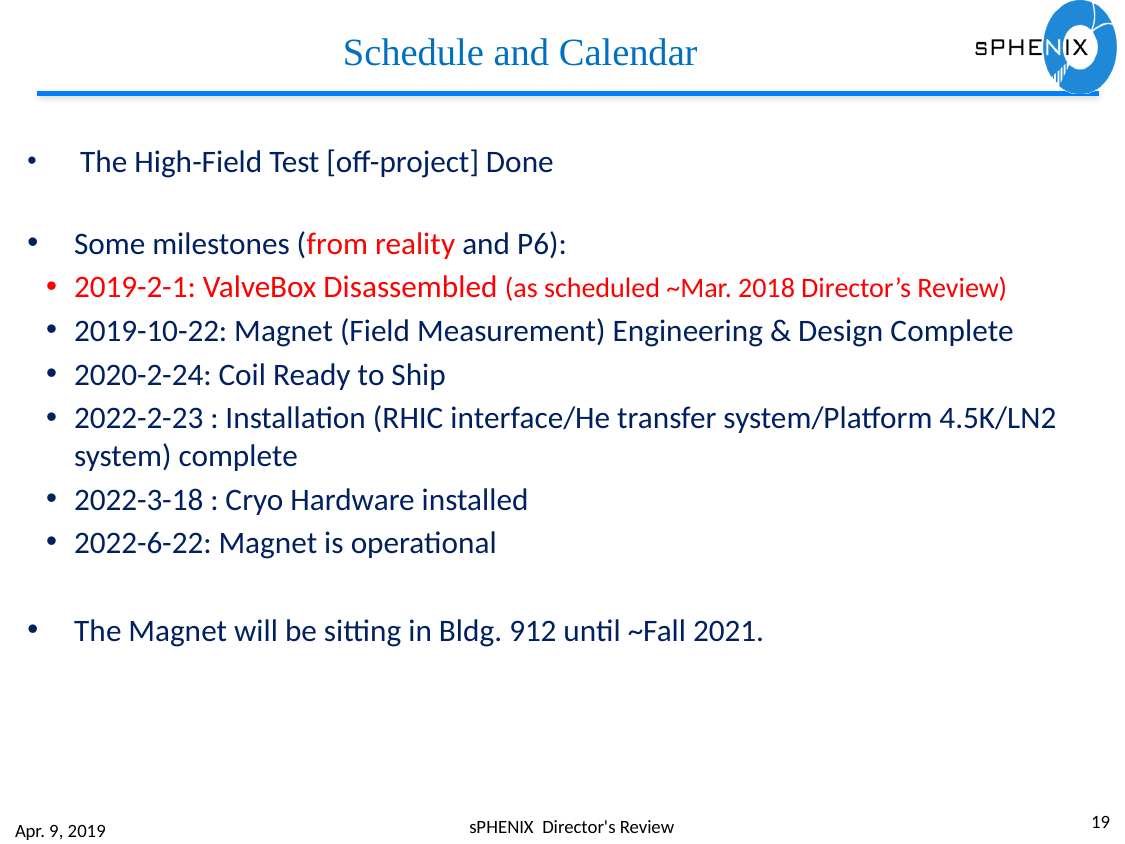

# Schedule and Calendar
 The High-Field Test [off-project] Done
Some milestones (from reality and P6):
2019-2-1: ValveBox Disassembled (as scheduled ~Mar. 2018 Director’s Review)
2019-10-22: Magnet (Field Measurement) Engineering & Design Complete
2020-2-24: Coil Ready to Ship
2022-2-23 : Installation (RHIC interface/He transfer system/Platform 4.5K/LN2 system) complete
2022-3-18 : Cryo Hardware installed
2022-6-22: Magnet is operational

The Magnet will be sitting in Bldg. 912 until ~Fall 2021.
19
sPHENIX  Director's Review
Apr. 9, 2019